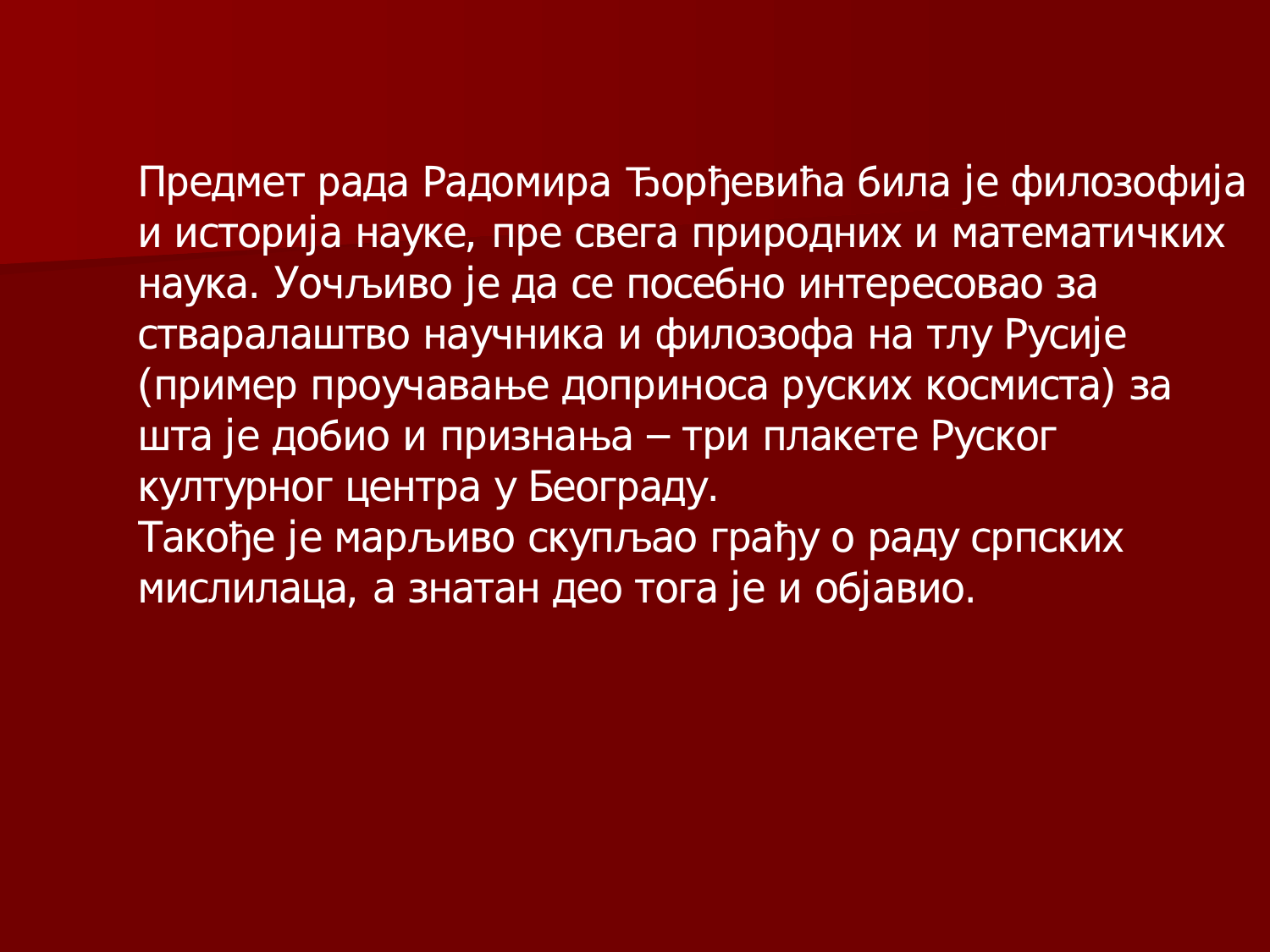

Предмет рада Радомира Ђорђевића била је филозофија
и историја науке, пре свега природних и математичких
наука. Уочљиво је да се посебно интересовао за
стваралаштво научника и филозофа на тлу Русије
(пример проучавање доприноса руских космиста) за
шта је добио и признања – три плакете Руског
културног центра у Београду.
Такође је марљиво скупљао грађу о раду српских
мислилаца, а знатан део тога је и објавио.